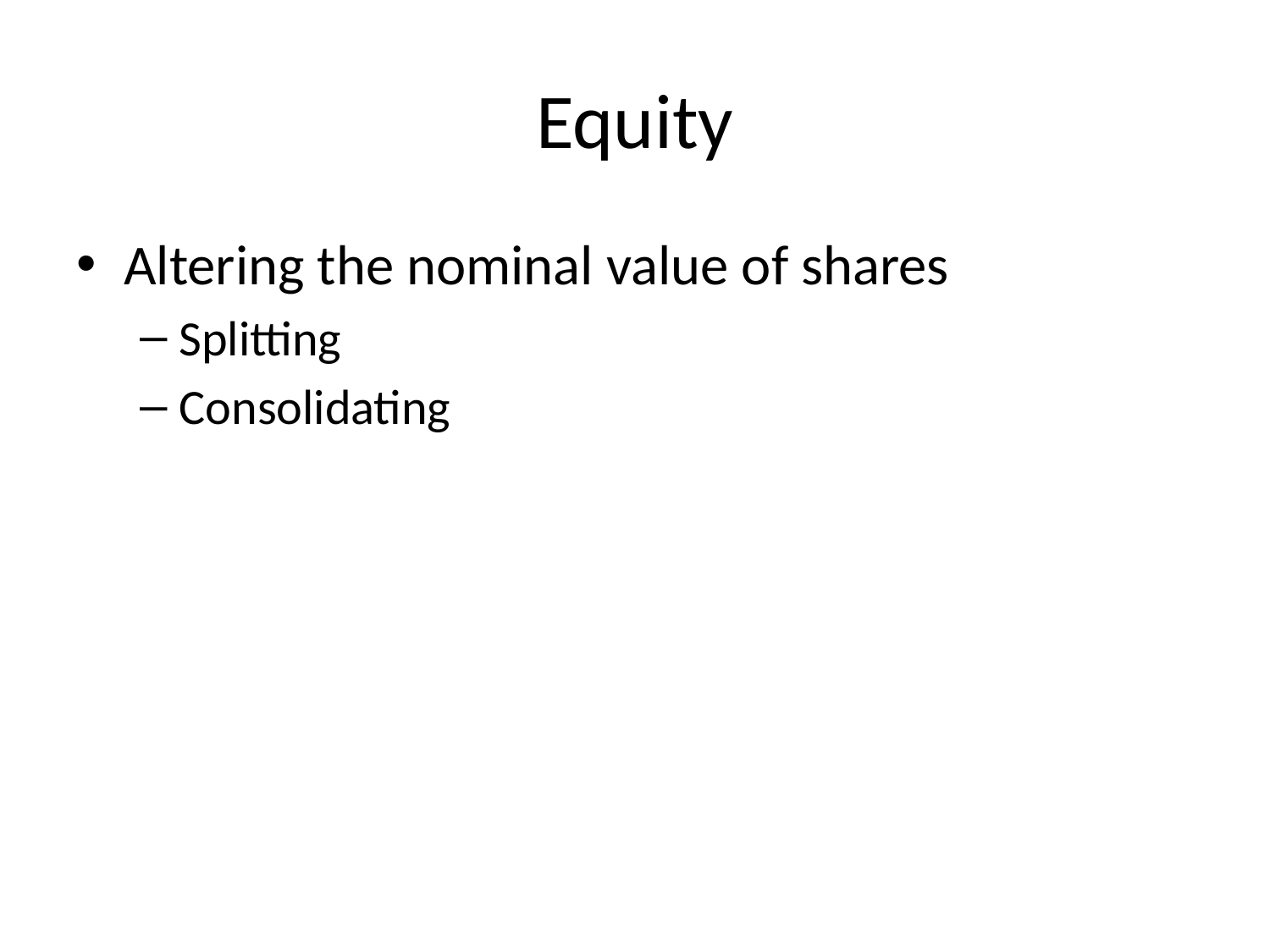

# Equity
Altering the nominal value of shares
Splitting
Consolidating